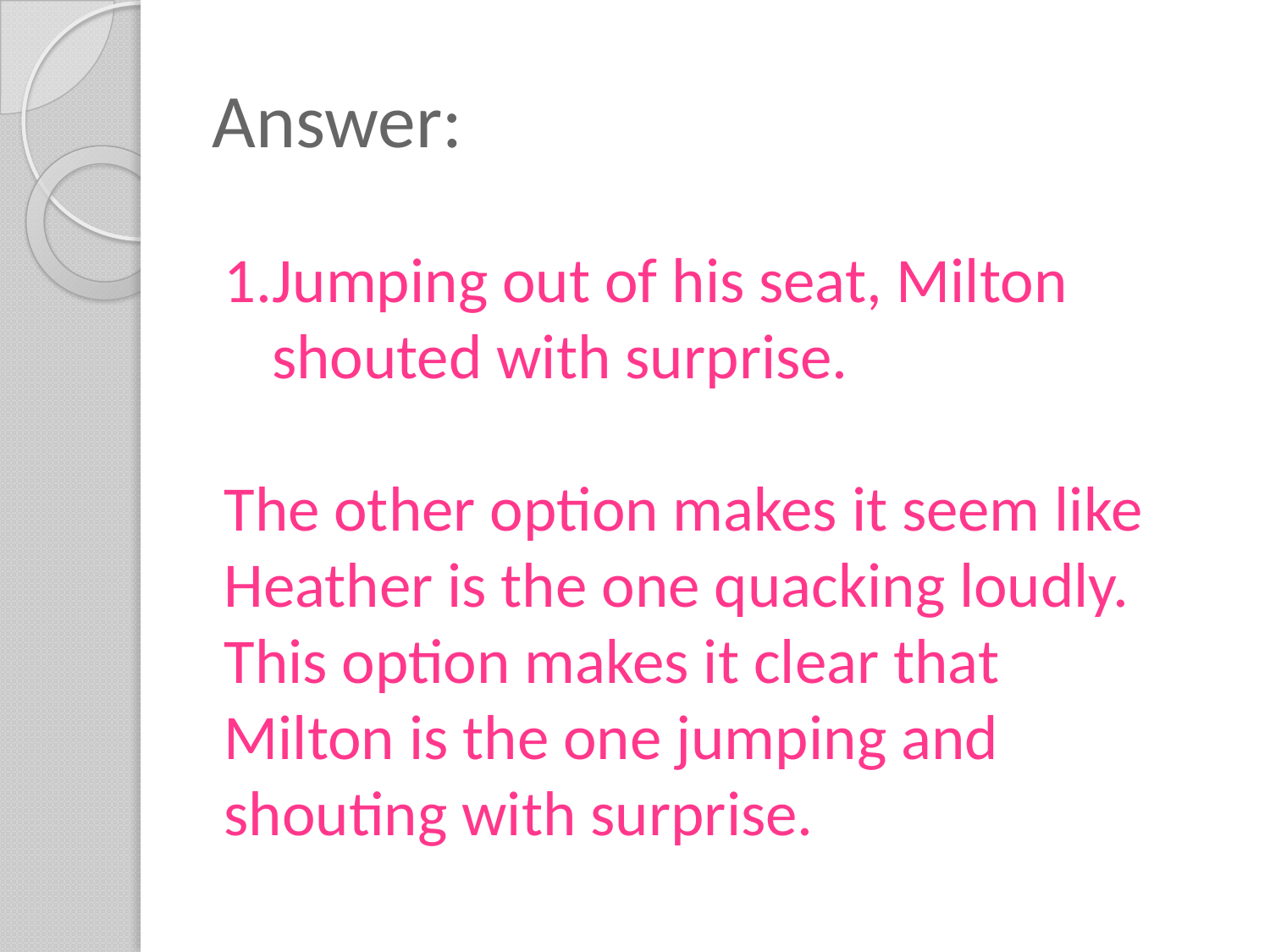

# Answer:
Jumping out of his seat, Milton shouted with surprise.

The other option makes it seem like Heather is the one quacking loudly. This option makes it clear that Milton is the one jumping and shouting with surprise.